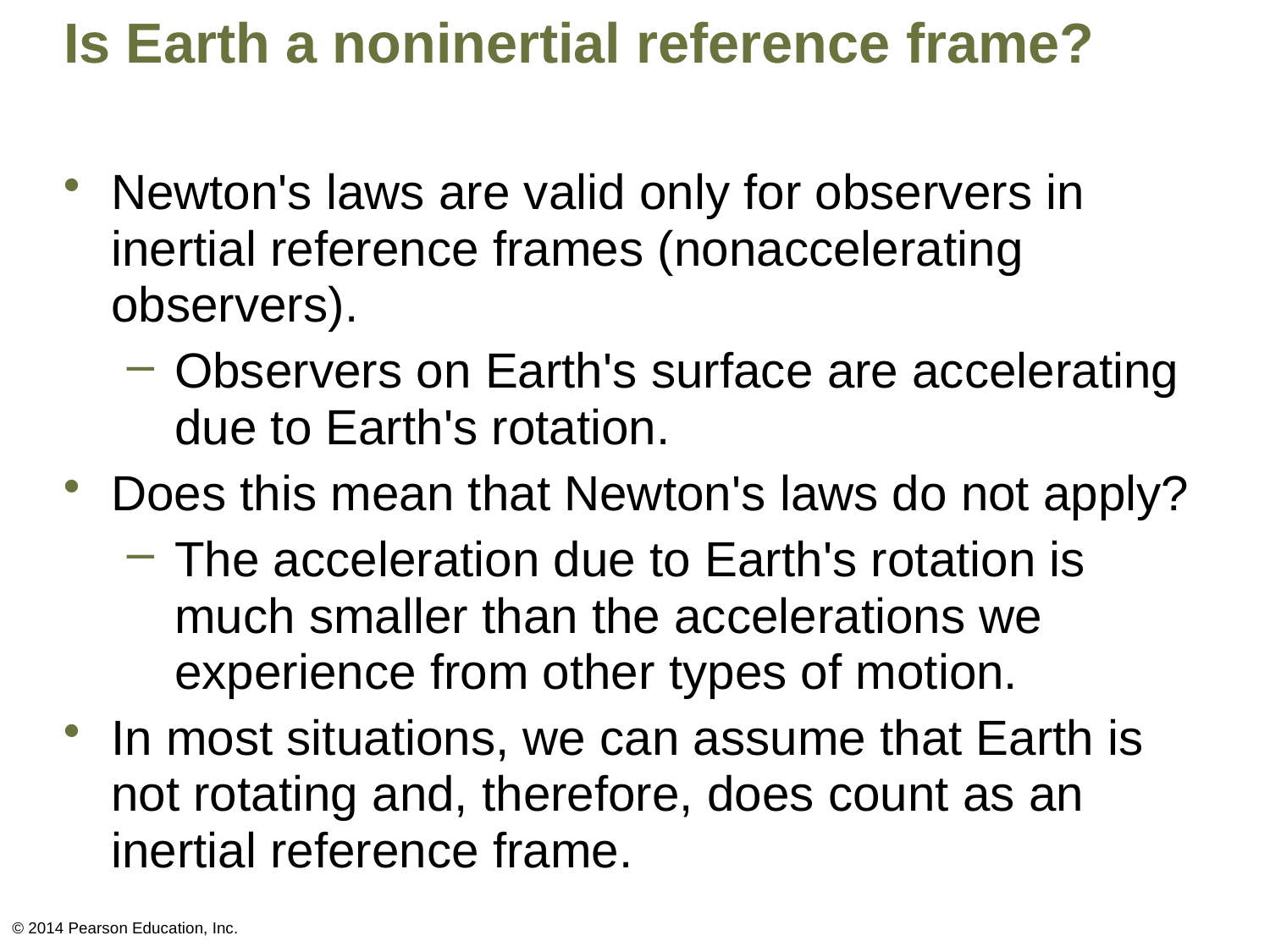

# Is Earth a noninertial reference frame?
Newton's laws are valid only for observers in inertial reference frames (nonaccelerating observers).
Observers on Earth's surface are accelerating due to Earth's rotation.
Does this mean that Newton's laws do not apply?
The acceleration due to Earth's rotation is much smaller than the accelerations we experience from other types of motion.
In most situations, we can assume that Earth is not rotating and, therefore, does count as an inertial reference frame.
© 2014 Pearson Education, Inc.